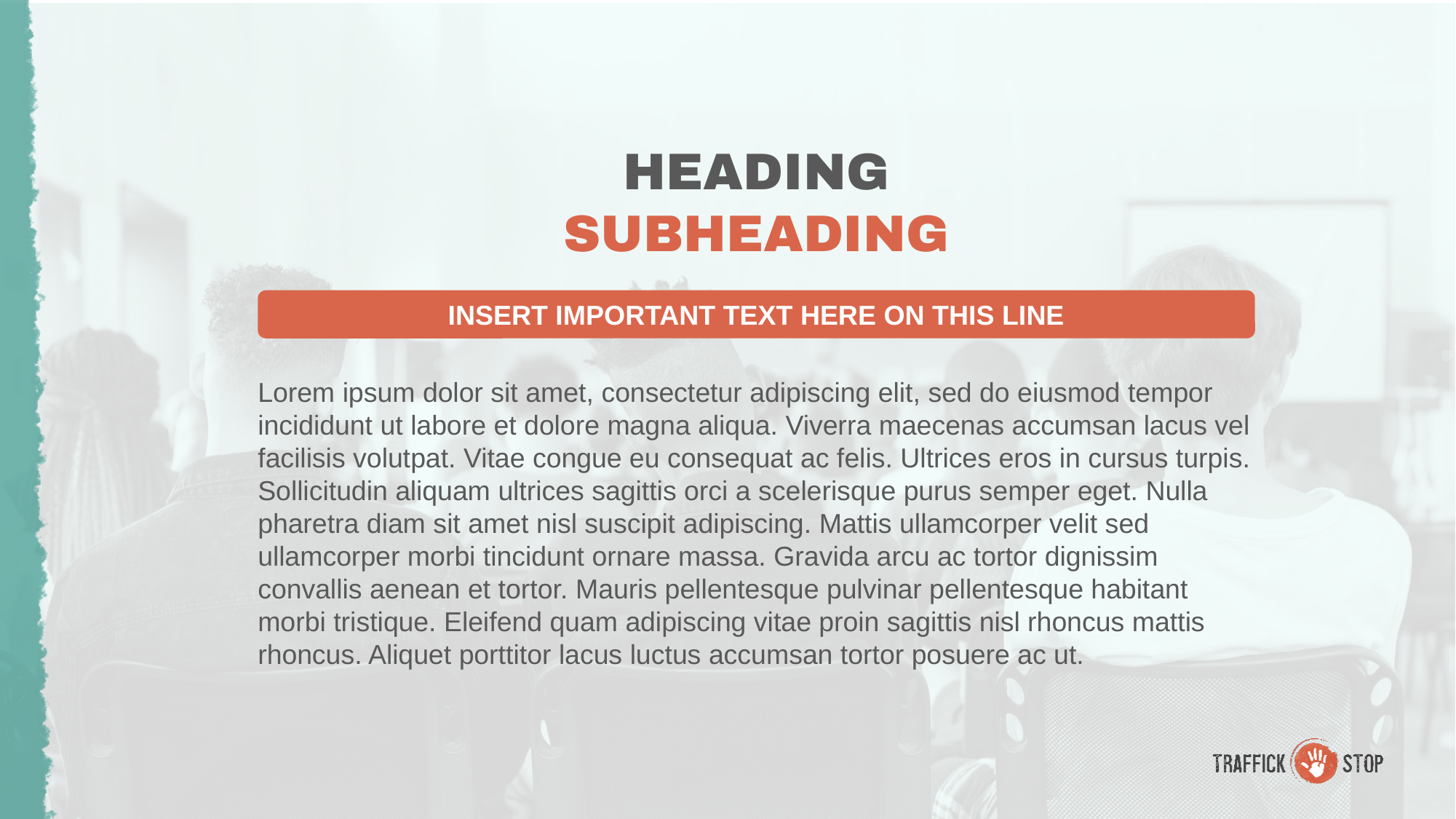

HEADING
SUBHEADING
INSERT IMPORTANT TEXT HERE ON THIS LINE
Lorem ipsum dolor sit amet, consectetur adipiscing elit, sed do eiusmod tempor incididunt ut labore et dolore magna aliqua. Viverra maecenas accumsan lacus vel facilisis volutpat. Vitae congue eu consequat ac felis. Ultrices eros in cursus turpis. Sollicitudin aliquam ultrices sagittis orci a scelerisque purus semper eget. Nulla pharetra diam sit amet nisl suscipit adipiscing. Mattis ullamcorper velit sed ullamcorper morbi tincidunt ornare massa. Gravida arcu ac tortor dignissim convallis aenean et tortor. Mauris pellentesque pulvinar pellentesque habitant morbi tristique. Eleifend quam adipiscing vitae proin sagittis nisl rhoncus mattis rhoncus. Aliquet porttitor lacus luctus accumsan tortor posuere ac ut.